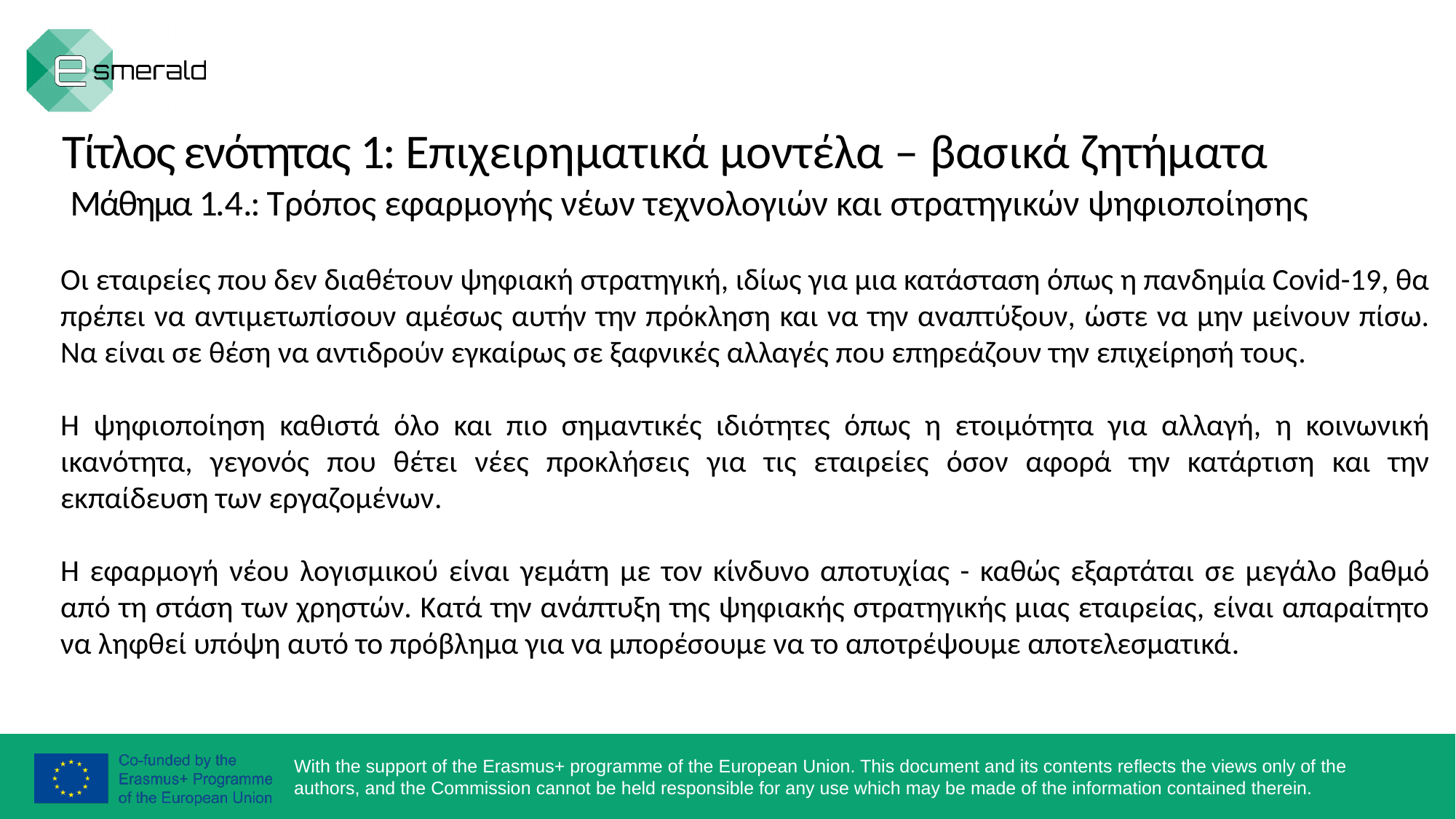

Τίτλος ενότητας 1: Επιχειρηματικά μοντέλα – βασικά ζητήματα
 Μάθημα 1.4.: Τρόπος εφαρμογής νέων τεχνολογιών και στρατηγικών ψηφιοποίησης

Οι εταιρείες που δεν διαθέτουν ψηφιακή στρατηγική, ιδίως για μια κατάσταση όπως η πανδημία Covid-19, θα πρέπει να αντιμετωπίσουν αμέσως αυτήν την πρόκληση και να την αναπτύξουν, ώστε να μην μείνουν πίσω. Να είναι σε θέση να αντιδρούν εγκαίρως σε ξαφνικές αλλαγές που επηρεάζουν την επιχείρησή τους.

Η ψηφιοποίηση καθιστά όλο και πιο σημαντικές ιδιότητες όπως η ετοιμότητα για αλλαγή, η κοινωνική ικανότητα, γεγονός που θέτει νέες προκλήσεις για τις εταιρείες όσον αφορά την κατάρτιση και την εκπαίδευση των εργαζομένων.

Η εφαρμογή νέου λογισμικού είναι γεμάτη με τον κίνδυνο αποτυχίας - καθώς εξαρτάται σε μεγάλο βαθμό από τη στάση των χρηστών. Κατά την ανάπτυξη της ψηφιακής στρατηγικής μιας εταιρείας, είναι απαραίτητο να ληφθεί υπόψη αυτό το πρόβλημα για να μπορέσουμε να το αποτρέψουμε αποτελεσματικά.